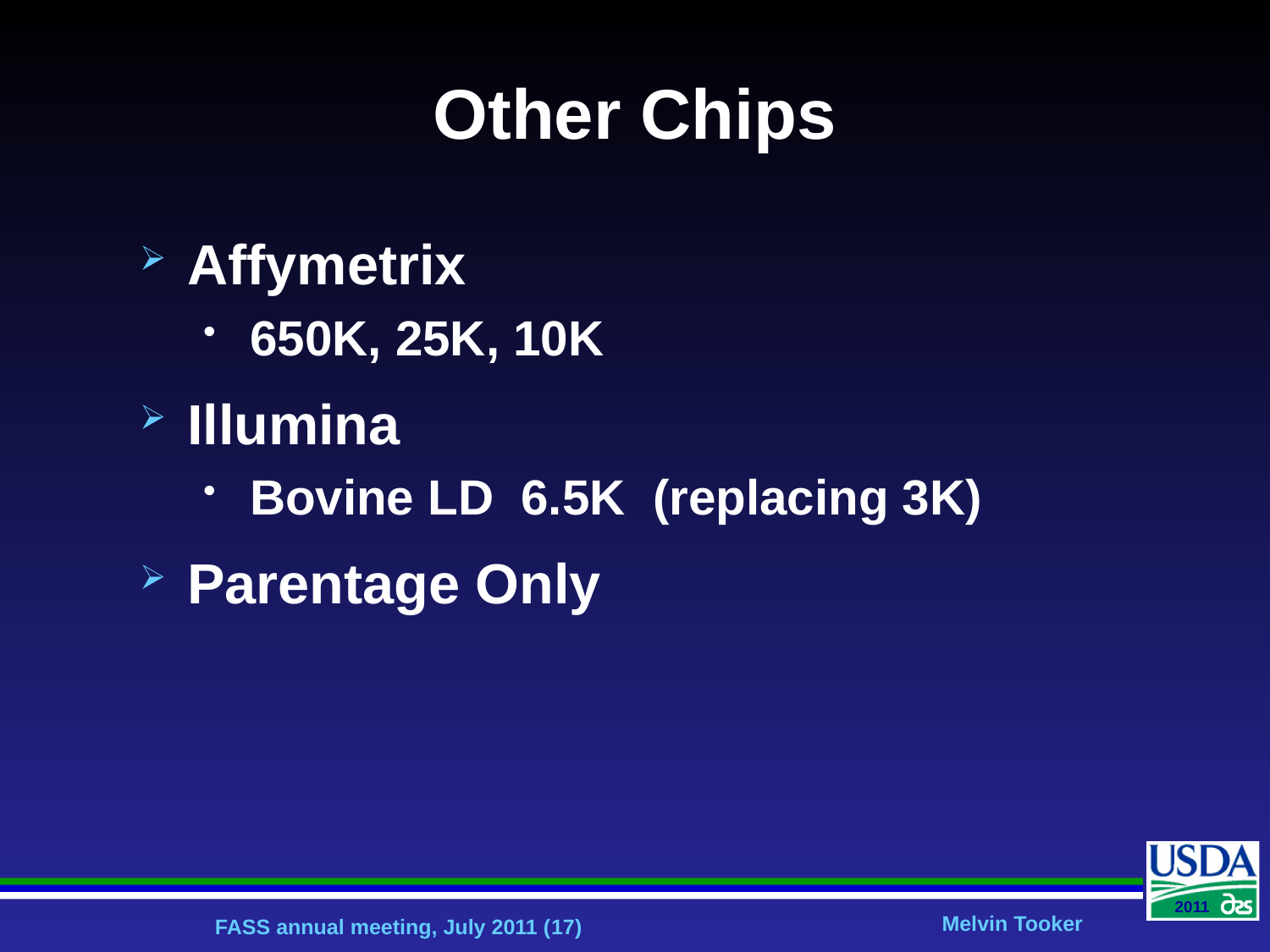

# Other Chips
Affymetrix
650K, 25K, 10K
Illumina
Bovine LD  6.5K  (replacing 3K)
Parentage Only